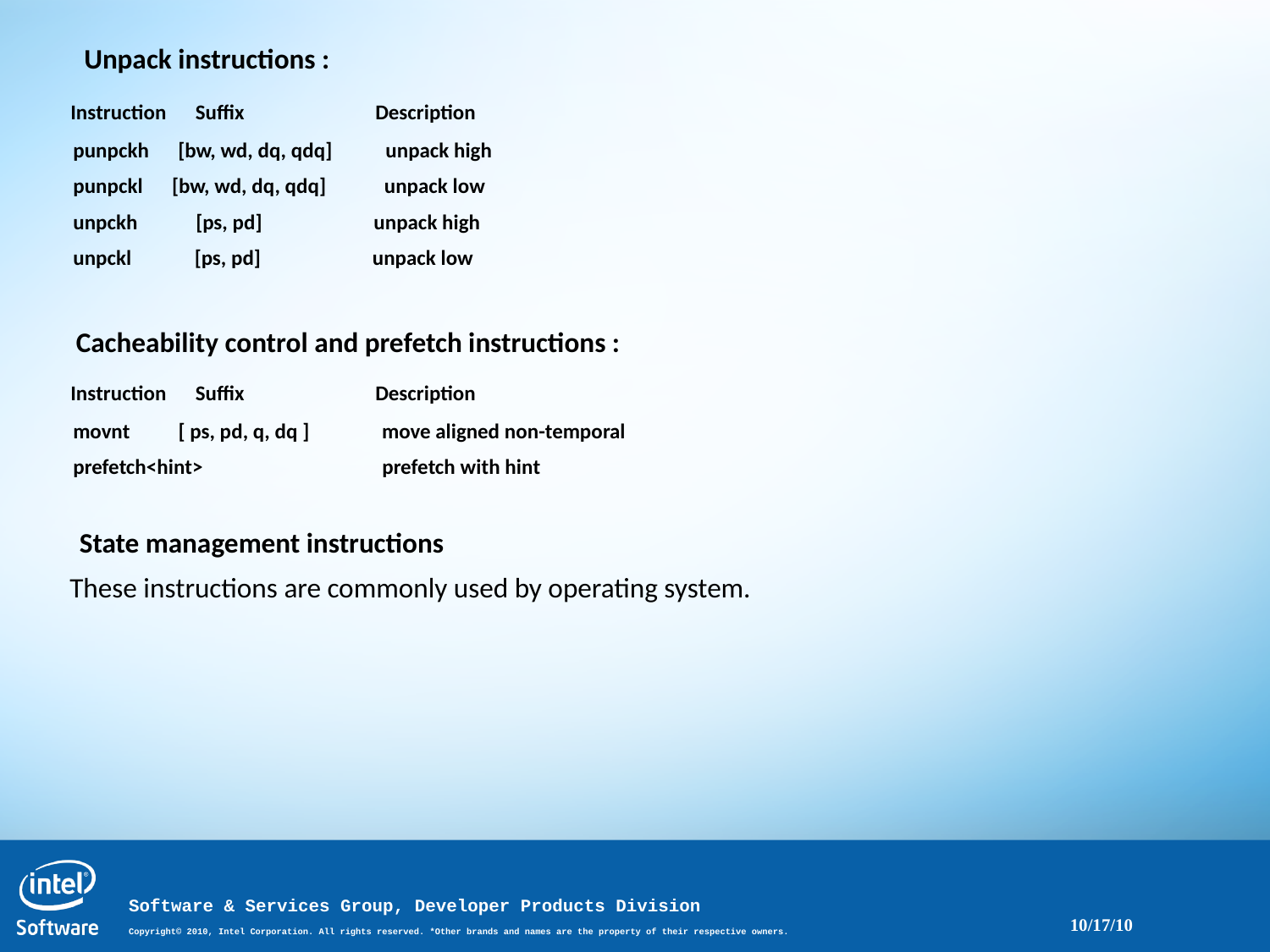

Unpack instructions :
 Instruction      Suffix                           Description
  punpckh      [bw, wd, dq, qdq]           unpack high
  punpckl      [bw, wd, dq, qdq]            unpack low
  unpckh            [ps, pd]                       unpack high
  unpckl             [ps, pd]                       unpack low

  Cacheability control and prefetch instructions :
 Instruction      Suffix                           Description
  movnt          [ ps, pd, q, dq ]               move aligned non-temporal
  prefetch<hint>                                     prefetch with hint

   State management instructions
 These instructions are commonly used by operating system.
10/17/10